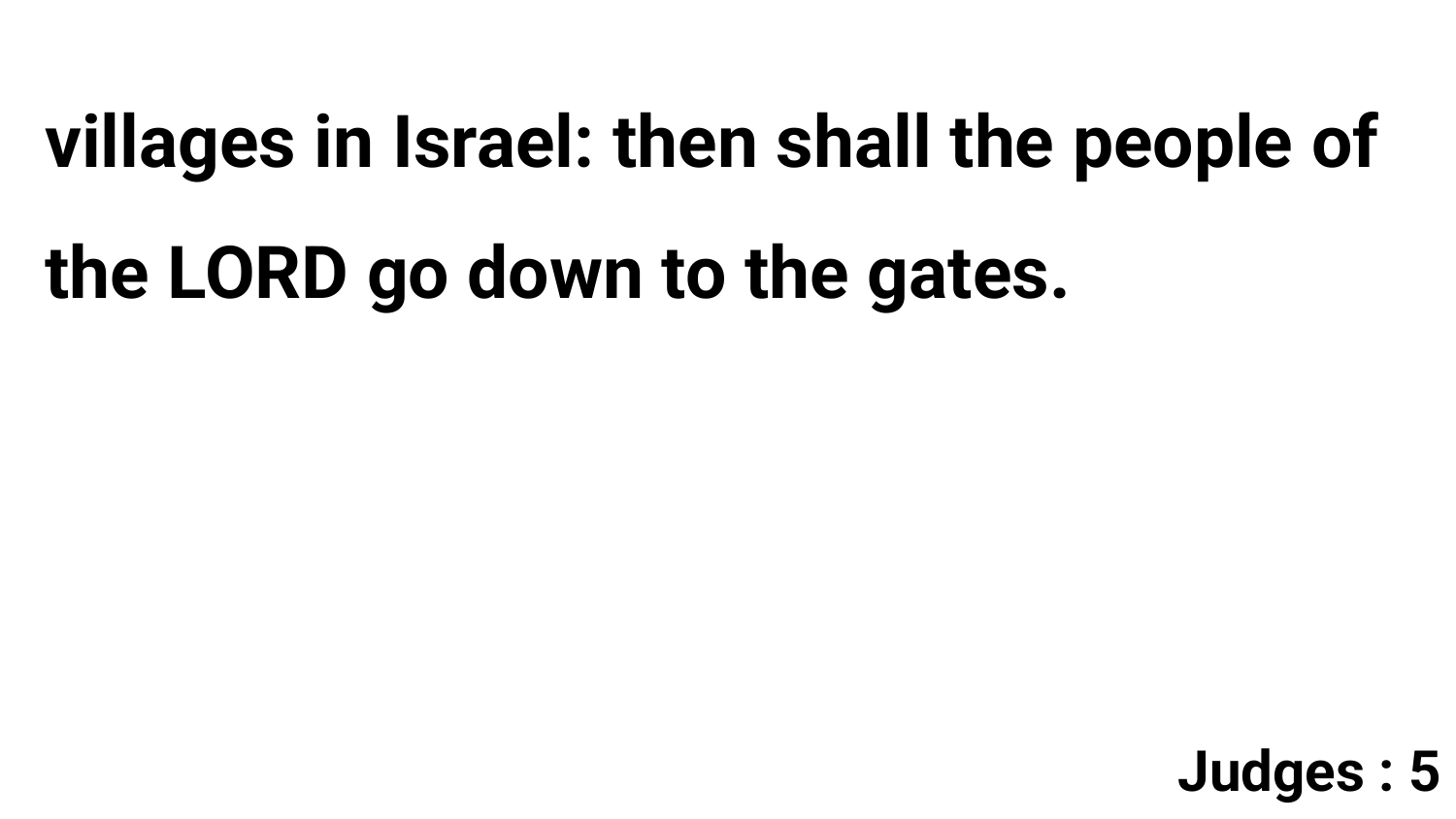

villages in Israel: then shall the people of the LORD go down to the gates.
Judges : 5